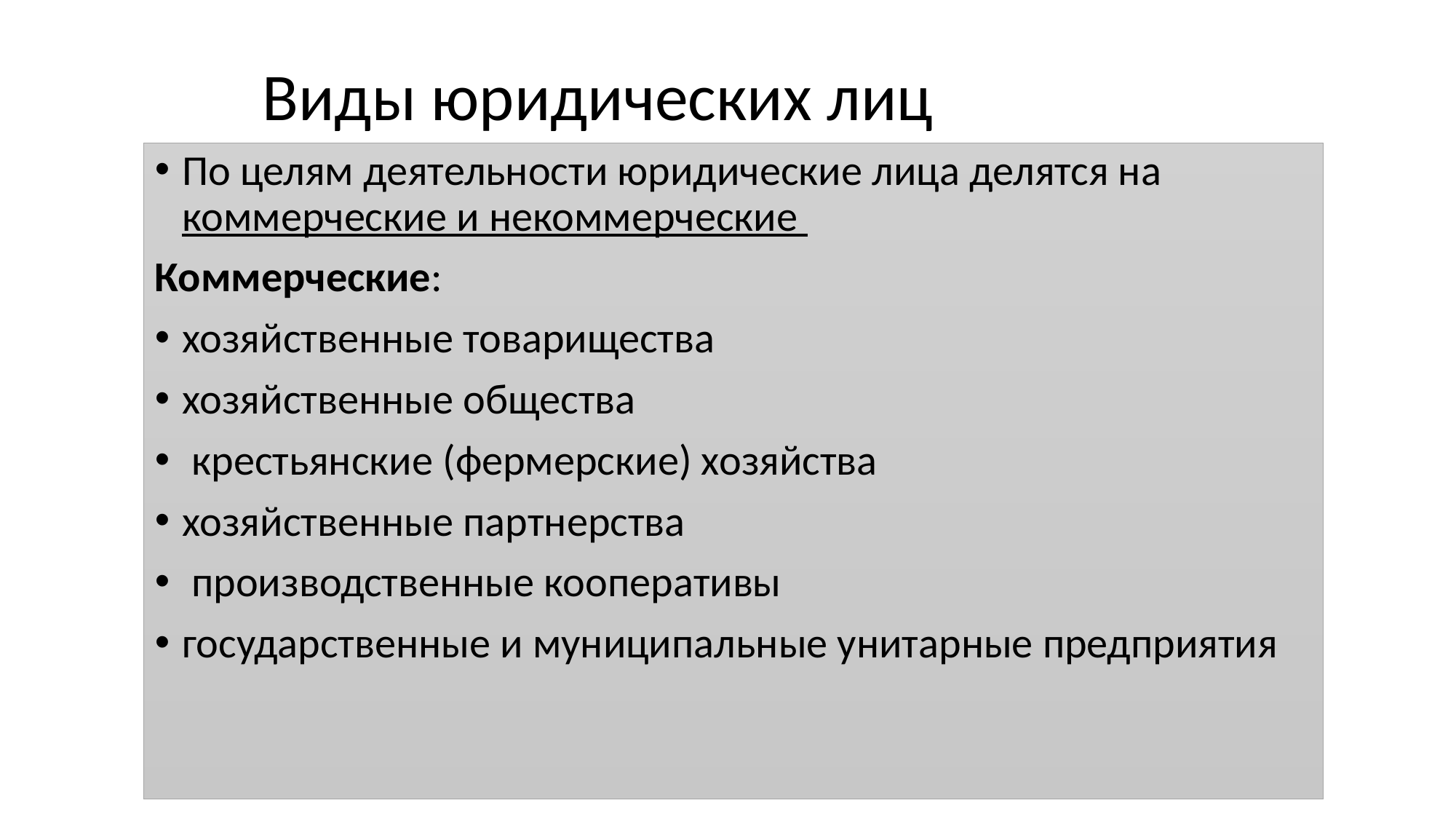

# Виды юридических лиц
По целям деятельности юридические лица делятся на коммерческие и некоммерческие
Коммерческие:
хозяйственные товарищества
хозяйственные общества
 крестьянские (фермерские) хозяйства
хозяйственные партнерства
 производственные кооперативы
государственные и муниципальные унитарные предприятия